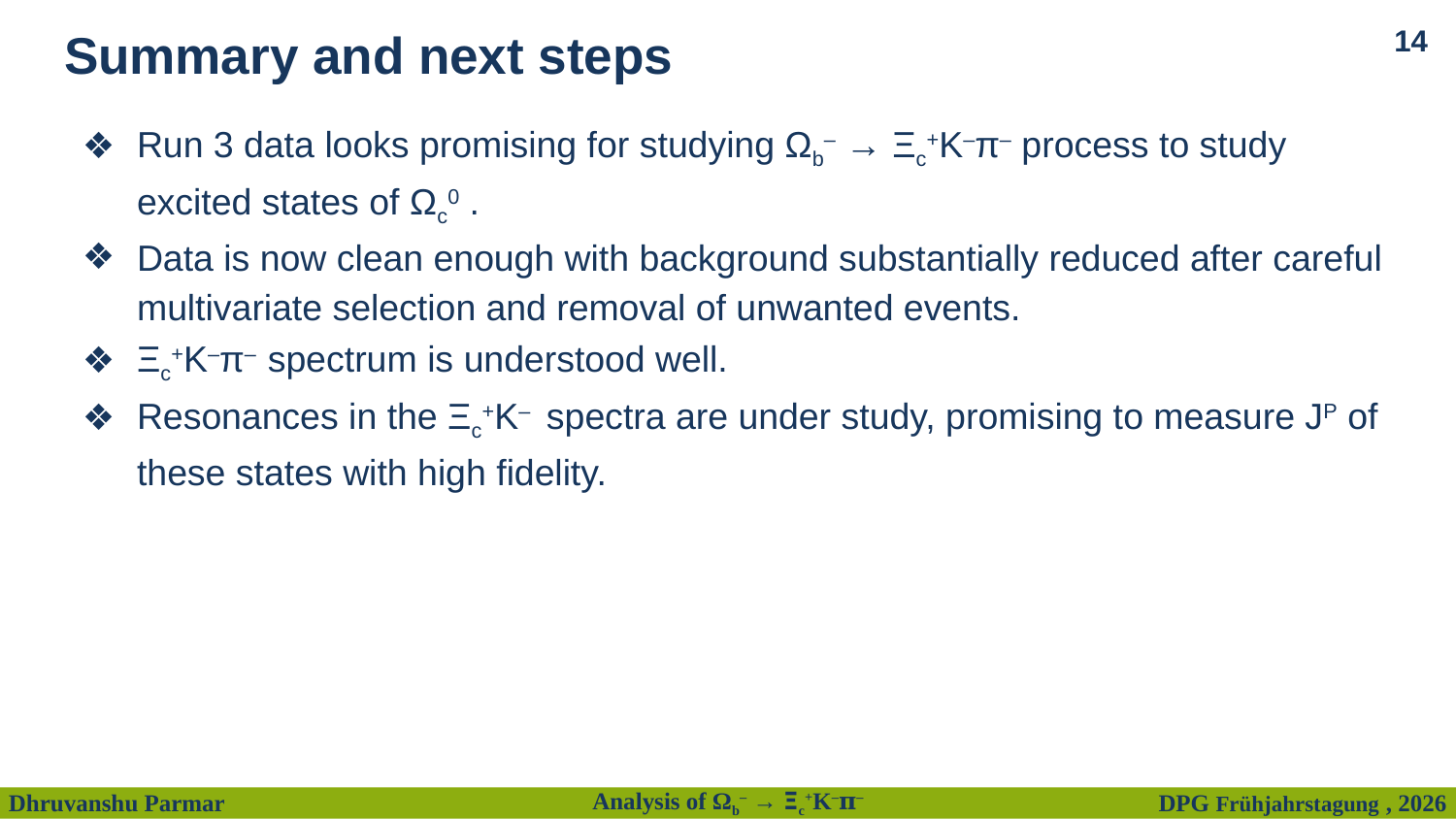

14
# Summary and next steps
Run 3 data looks promising for studying Ωb– → Ξc+K–π– process to study excited states of Ωc0 .
Data is now clean enough with background substantially reduced after careful multivariate selection and removal of unwanted events.
Ξc+K–π–  spectrum is understood well.
Resonances in the Ξc+K–  spectra are under study, promising to measure JP of these states with high fidelity.